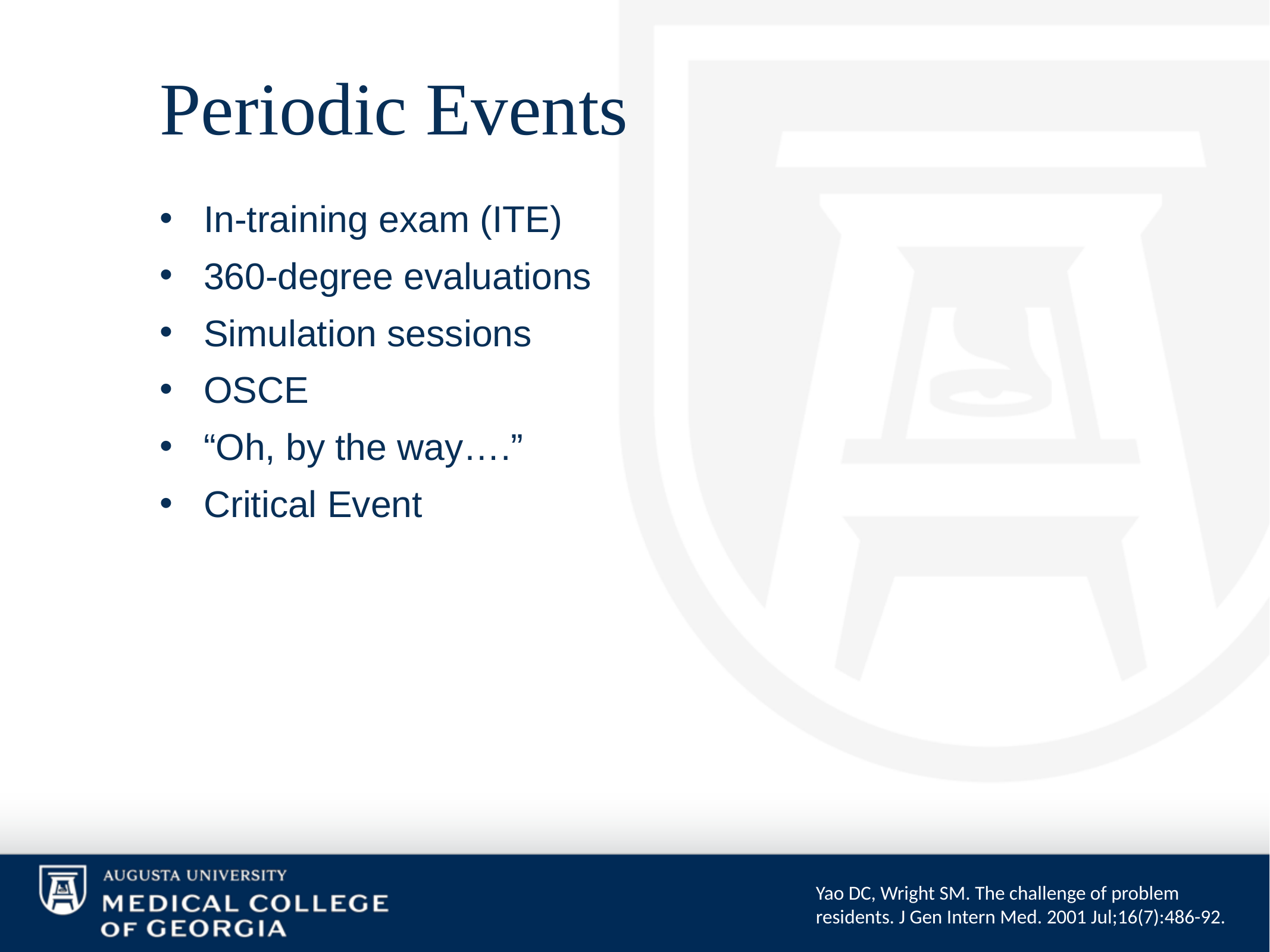

# Periodic Events
In-training exam (ITE)
360-degree evaluations
Simulation sessions
OSCE
“Oh, by the way….”
Critical Event

Yao DC, Wright SM. The challenge of problem residents. J Gen Intern Med. 2001 Jul;16(7):486-92.